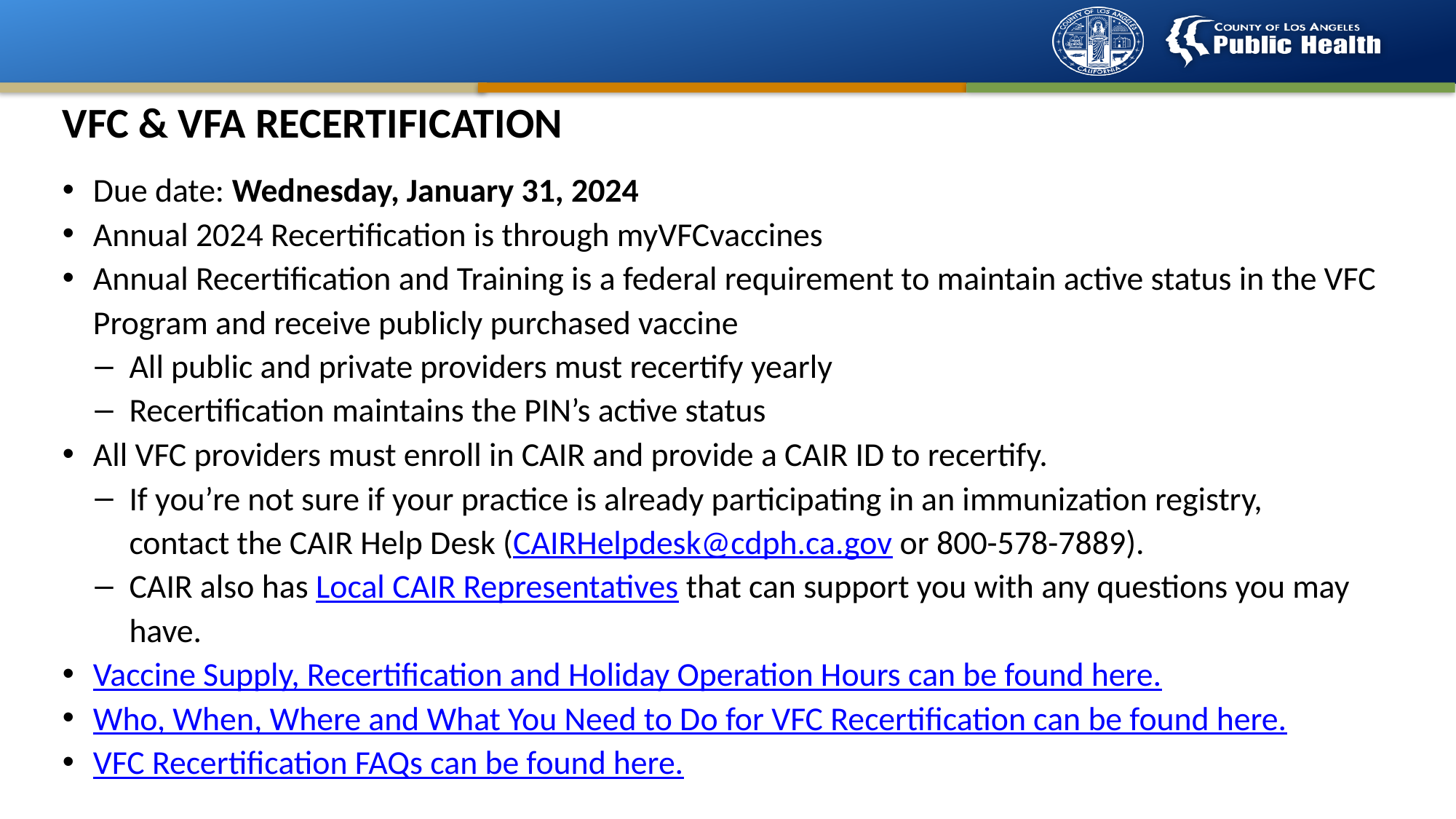

# VFC & VFA RECERTIFICATION
Due date: Wednesday, January 31, 2024
Annual 2024 Recertification is through myVFCvaccines
Annual Recertification and Training is a federal requirement to maintain active status in the VFC Program and receive publicly purchased vaccine
All public and private providers must recertify yearly
Recertification maintains the PIN’s active status
All VFC providers must enroll in CAIR and provide a CAIR ID to recertify.
If you’re not sure if your practice is already participating in an immunization registry, contact the CAIR Help Desk (CAIRHelpdesk@cdph.ca.gov or 800-578-7889).
CAIR also has Local CAIR Representatives that can support you with any questions you may have.
Vaccine Supply, Recertification and Holiday Operation Hours can be found here.
Who, When, Where and What You Need to Do for VFC Recertification can be found here.
VFC Recertification FAQs can be found here.